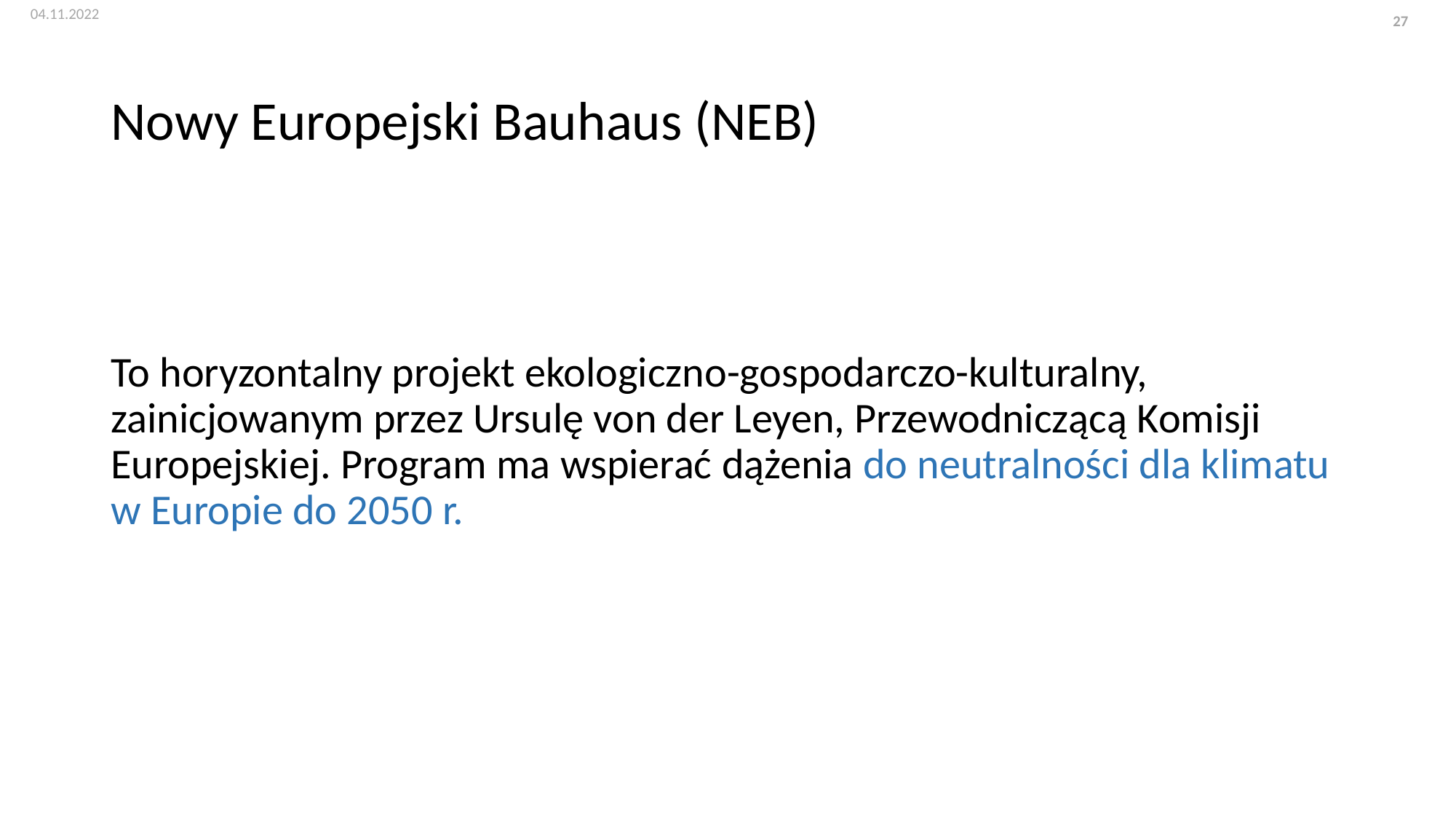

# Nowy Europejski Bauhaus (NEB)

To horyzontalny projekt ekologiczno-gospodarczo-kulturalny, zainicjowanym przez Ursulę von der Leyen, Przewodniczącą Komisji Europejskiej. Program ma wspierać dążenia do neutralności dla klimatu w Europie do 2050 r.